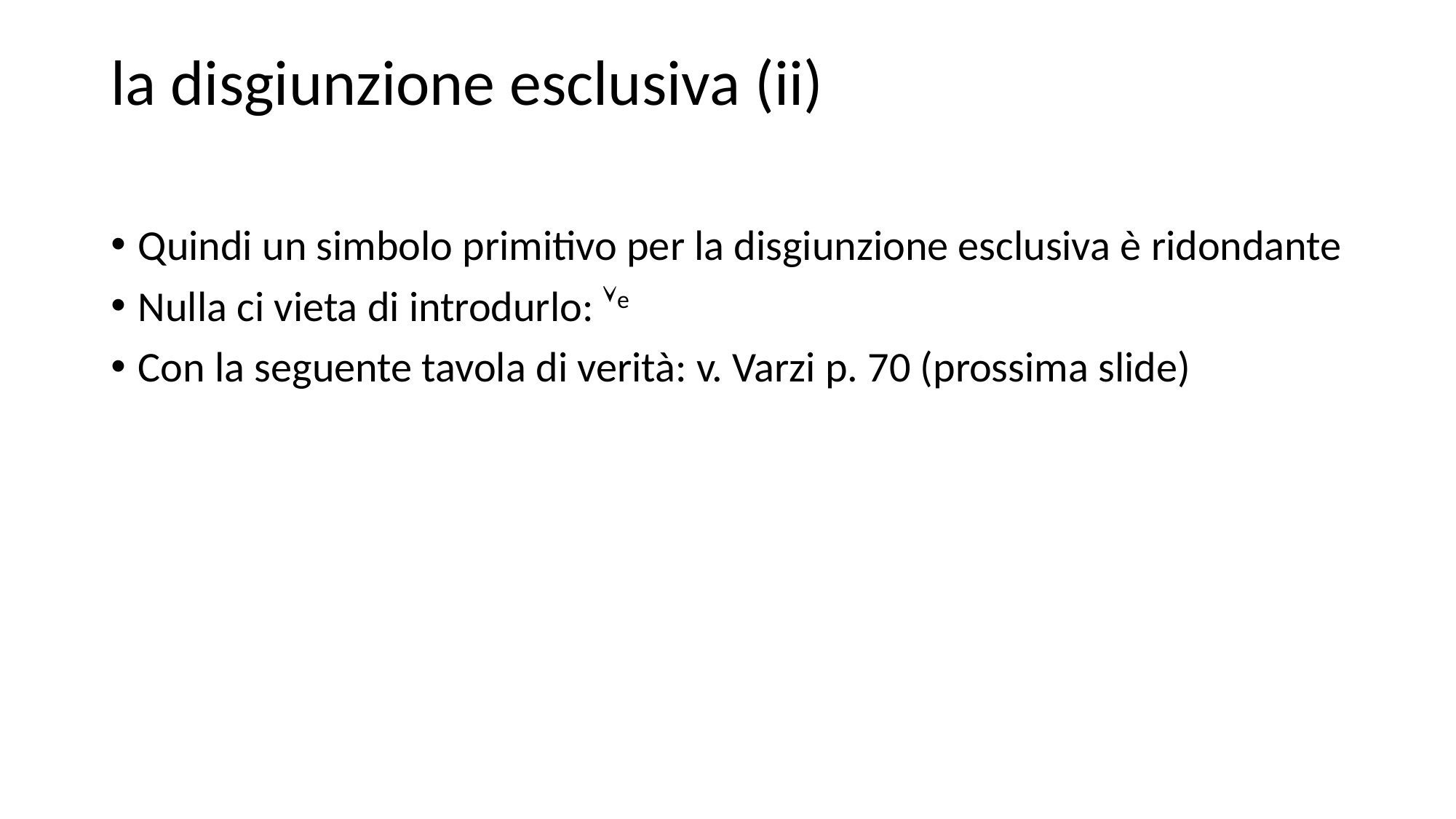

# la disgiunzione esclusiva (ii)
Quindi un simbolo primitivo per la disgiunzione esclusiva è ridondante
Nulla ci vieta di introdurlo: ∨e
Con la seguente tavola di verità: v. Varzi p. 70 (prossima slide)